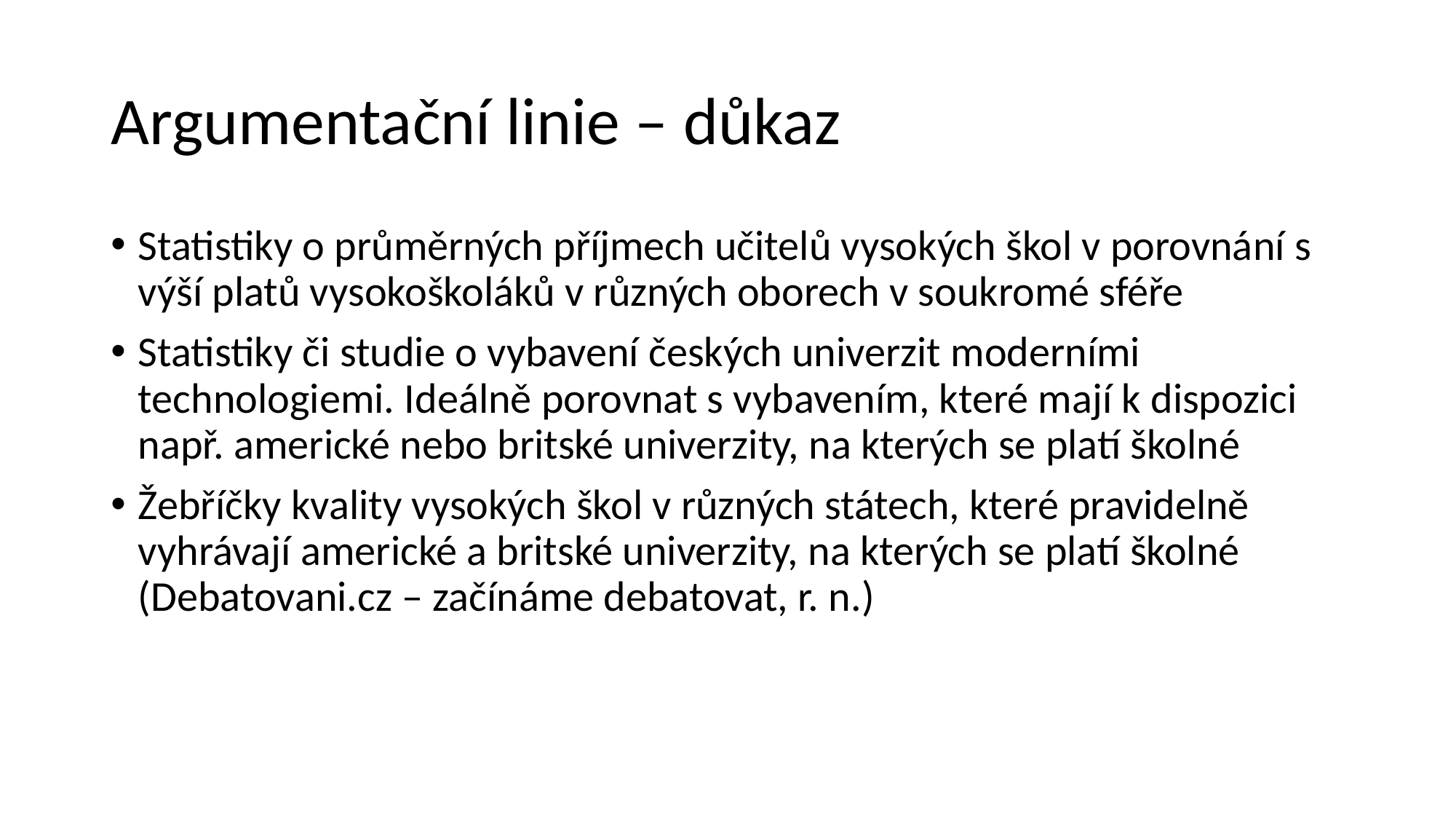

# Argumentační linie – důkaz
Statistiky o průměrných příjmech učitelů vysokých škol v porovnání s výší platů vysokoškoláků v různých oborech v soukromé sféře
Statistiky či studie o vybavení českých univerzit moderními technologiemi. Ideálně porovnat s vybavením, které mají k dispozici např. americké nebo britské univerzity, na kterých se platí školné
Žebříčky kvality vysokých škol v různých státech, které pravidelně vyhrávají americké a britské univerzity, na kterých se platí školné (Debatovani.cz – začínáme debatovat, r. n.)